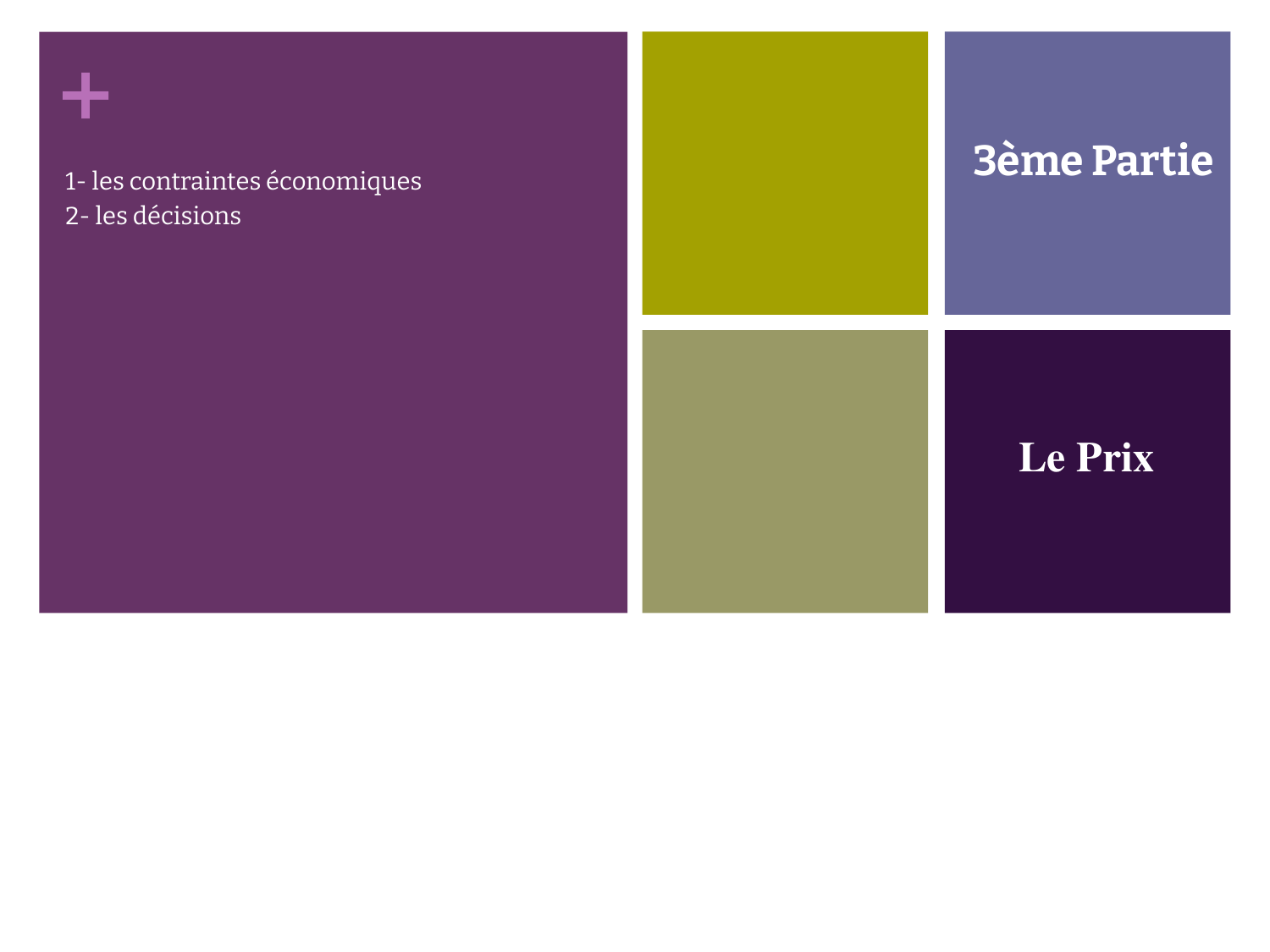

# 3ème Partie
1- les contraintes économiques
2- les décisions
Le Prix
119